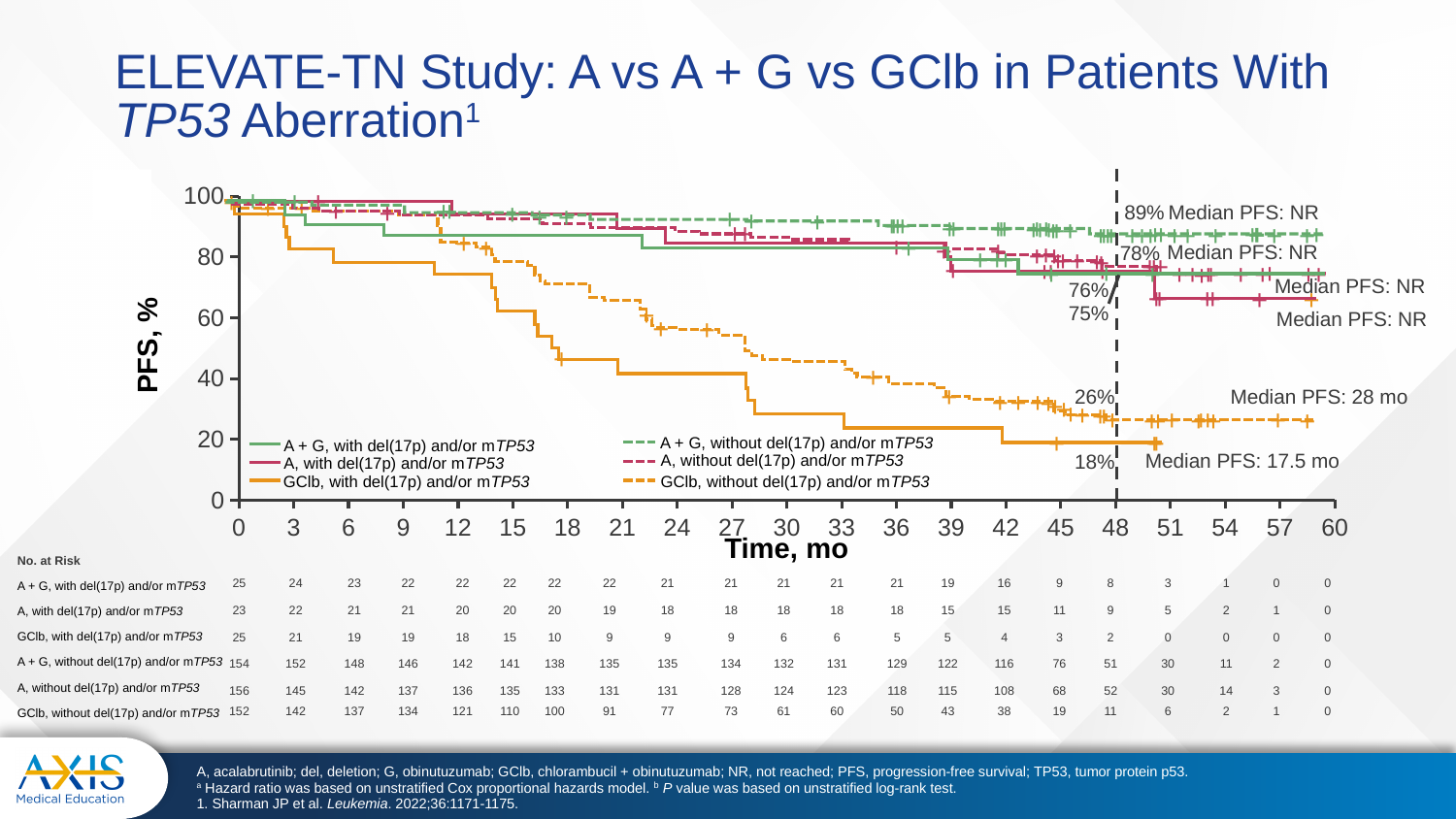

# ELEVATE-TN Study: A vs A + G vs GClb in Patients With TP53 Aberration1

### Chart

| Category | Series 1 |
|---|---|
| 0 | None |
| 3 | None |
| 6 | None |
| 9 | None |
| 12 | None |
| 15 | None |
| 18 | None |
| 21 | None |
| 24 | None |
| 27 | None |
| 30 | None |
| 33 | None |
| 36 | None |
| 39 | None |
| 42 | None |
| 45 | None |
| 48 | None |
| 51 | None |
| 54 | None |
| 57 | None |
| 60 | None |
+
+
+
+
+
+
+
+
+
+
+
89%
+
+
+
+
+

+

+
+
+

+
+
+
+
+

+
+
+
+
+
+
+
+
+
+
+
+
+
+
+
+
+
+
+
+
+
+
+
+
+
+
+
+
+
+
+
+
+
+
+
+
Median PFS: NR
78%
+
+
+
+
+
+
+
+
+
+
+
+
+
+
+
+
+
+
+
+
+
+
+
+
+
+
+
+
Median PFS: NR
76%
+
+
+
+
+
+

+
75%
Median PFS: NR
+
+
PFS, %
+
+
+
Median PFS: 28 mo
26%
+
+
+
+
+
+
+
+
+
+
+
+
+
+
+
+
+
+
+
+
+
+
+
A + G, without del(17p) and/or mTP53
Median PFS: 17.5 mo

18%
A, without del(17p) and/or mTP53

A, with del(17p) and/or mTP53

GClb, with del(17p) and/or mTP53
GClb, without del(17p) and/or mTP53

Time, mo
Median PFS: NR
A + G, with del(17p) and/or mTP53
| No. at Risk |
| --- |
| A + G, with del(17p) and/or mTP53 |
| A, with del(17p) and/or mTP53 |
| GClb, with del(17p) and/or mTP53 |
| A + G, without del(17p) and/or mTP53 |
| A, without del(17p) and/or mTP53 |
| GClb, without del(17p) and/or mTP53 |
| 25 | 24 | 23 | 22 | 22 | 22 | 22 | 22 | 21 | 21 | 21 | 21 | 21 | 19 | 16 | 9 | 8 | 3 | 1 | 0 | 0 |
| --- | --- | --- | --- | --- | --- | --- | --- | --- | --- | --- | --- | --- | --- | --- | --- | --- | --- | --- | --- | --- |
| 23 | 22 | 21 | 21 | 20 | 20 | 20 | 19 | 18 | 18 | 18 | 18 | 18 | 15 | 15 | 11 | 9 | 5 | 2 | 1 | 0 |
| 25 | 21 | 19 | 19 | 18 | 15 | 10 | 9 | 9 | 9 | 6 | 6 | 5 | 5 | 4 | 3 | 2 | 0 | 0 | 0 | 0 |
| 154 | 152 | 148 | 146 | 142 | 141 | 138 | 135 | 135 | 134 | 132 | 131 | 129 | 122 | 116 | 76 | 51 | 30 | 11 | 2 | 0 |
| 156 | 145 | 142 | 137 | 136 | 135 | 133 | 131 | 131 | 128 | 124 | 123 | 118 | 115 | 108 | 68 | 52 | 30 | 14 | 3 | 0 |
| 152 | 142 | 137 | 134 | 121 | 110 | 100 | 91 | 77 | 73 | 61 | 60 | 50 | 43 | 38 | 19 | 11 | 6 | 2 | 1 | 0 |
A, acalabrutinib; del, deletion; G, obinutuzumab; GClb, chlorambucil + obinutuzumab; NR, not reached; PFS, progression-free survival; TP53, tumor protein p53.
a Hazard ratio was based on unstratified Cox proportional hazards model. b P value was based on unstratified log-rank test.
1. Sharman JP et al. Leukemia. 2022;36:1171-1175.